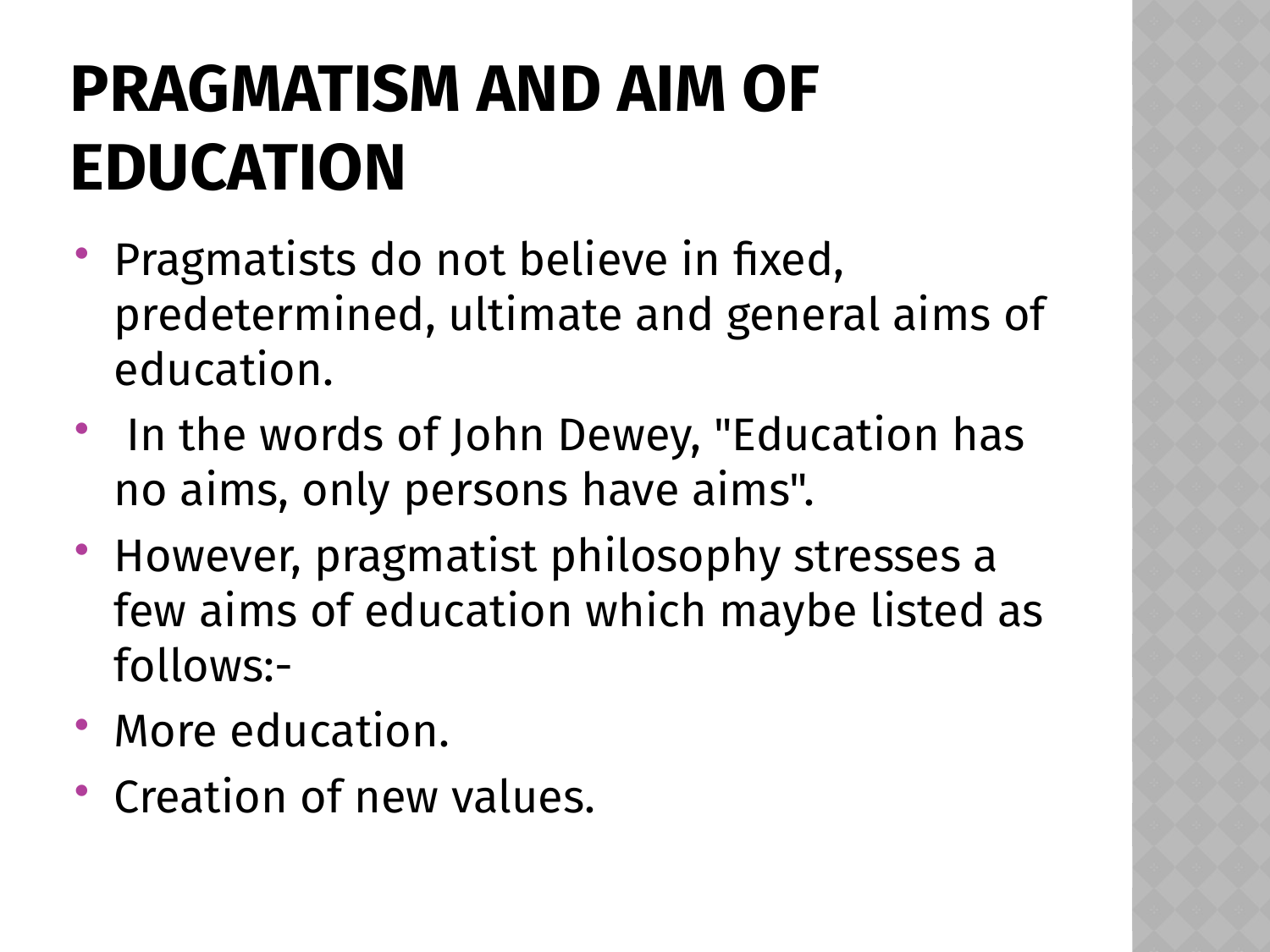

# PRAGMATISM AND AIM OF EDUCATION
Pragmatists do not believe in fixed, predetermined, ultimate and general aims of education.
 In the words of John Dewey, "Education has no aims, only persons have aims".
However, pragmatist philosophy stresses a few aims of education which maybe listed as follows:-
More education.
Creation of new values.